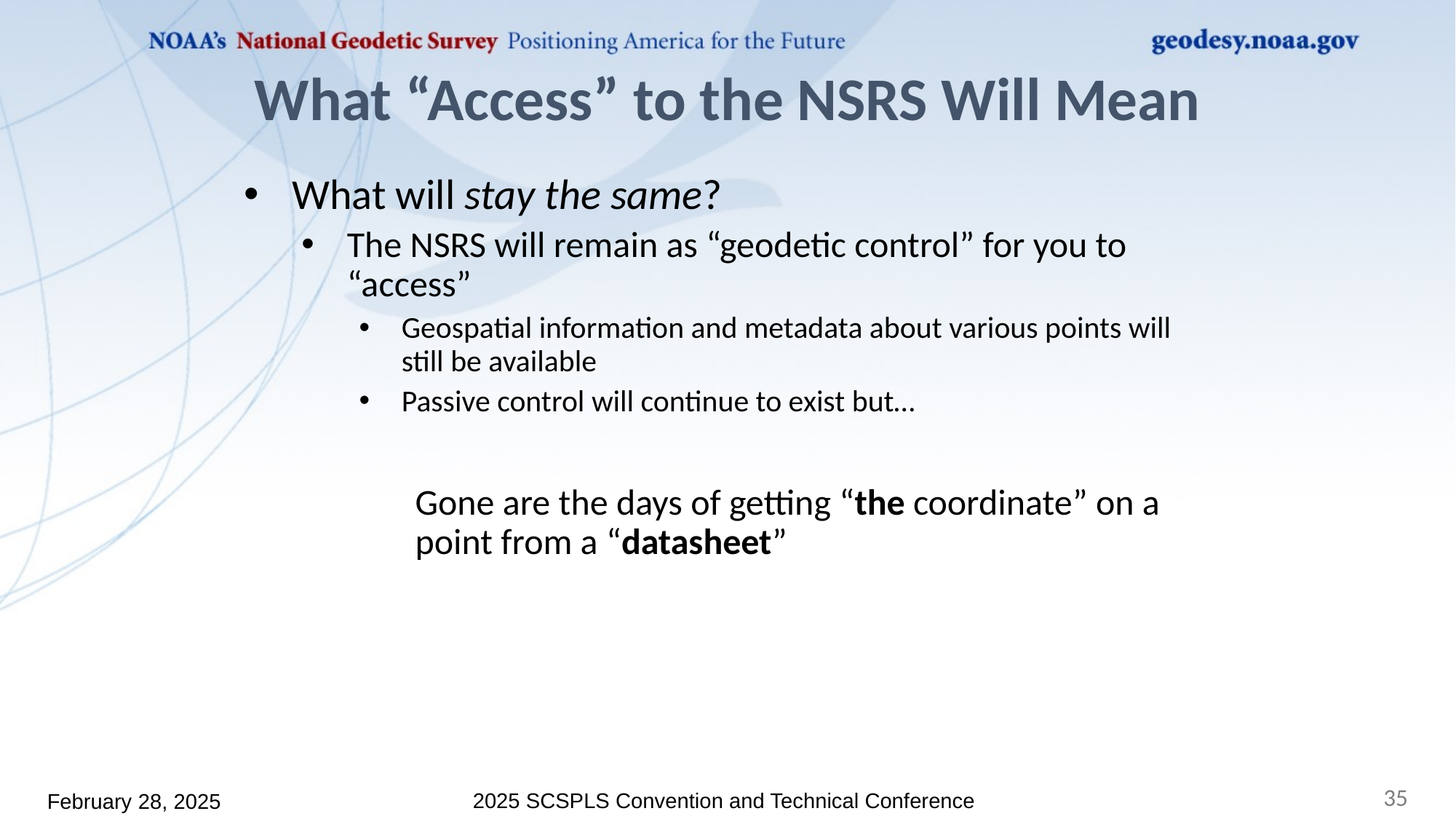

February 28, 2025
2025 SCSPLS Convention and Technical Conference
# What “Access” to the NSRS Will Mean
What will stay the same?
The NSRS will remain as “geodetic control” for you to “access”
Geospatial information and metadata about various points will still be available
Passive control will continue to exist but…

Gone are the days of getting “the coordinate” on a point from a “datasheet”

35